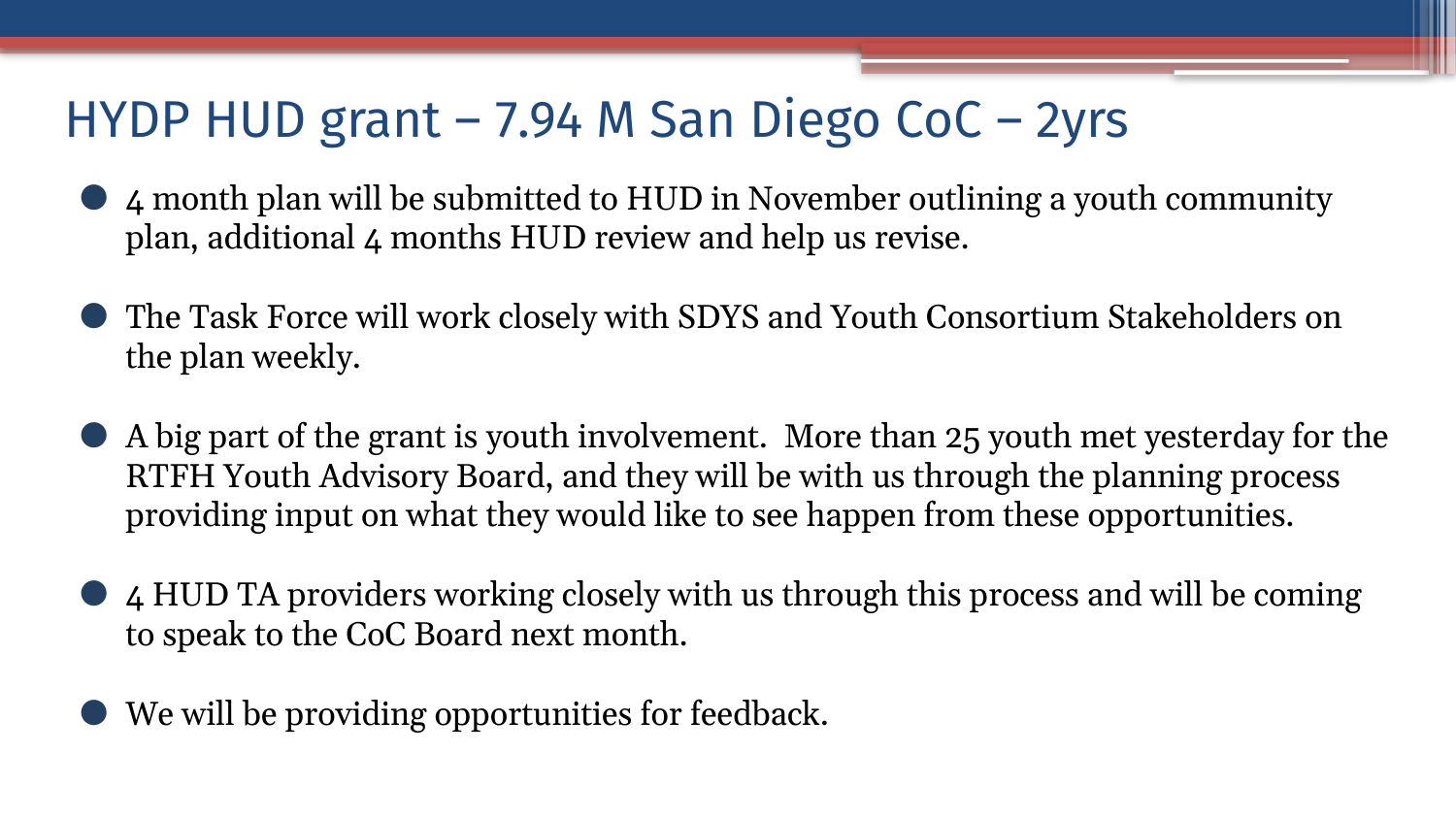

# HYDP HUD grant – 7.94 M San Diego CoC – 2yrs
4 month plan will be submitted to HUD in November outlining a youth community plan, additional 4 months HUD review and help us revise.

The Task Force will work closely with SDYS and Youth Consortium Stakeholders on the plan weekly.

A big part of the grant is youth involvement.  More than 25 youth met yesterday for the RTFH Youth Advisory Board, and they will be with us through the planning process providing input on what they would like to see happen from these opportunities.

4 HUD TA providers working closely with us through this process and will be coming to speak to the CoC Board next month.

We will be providing opportunities for feedback.